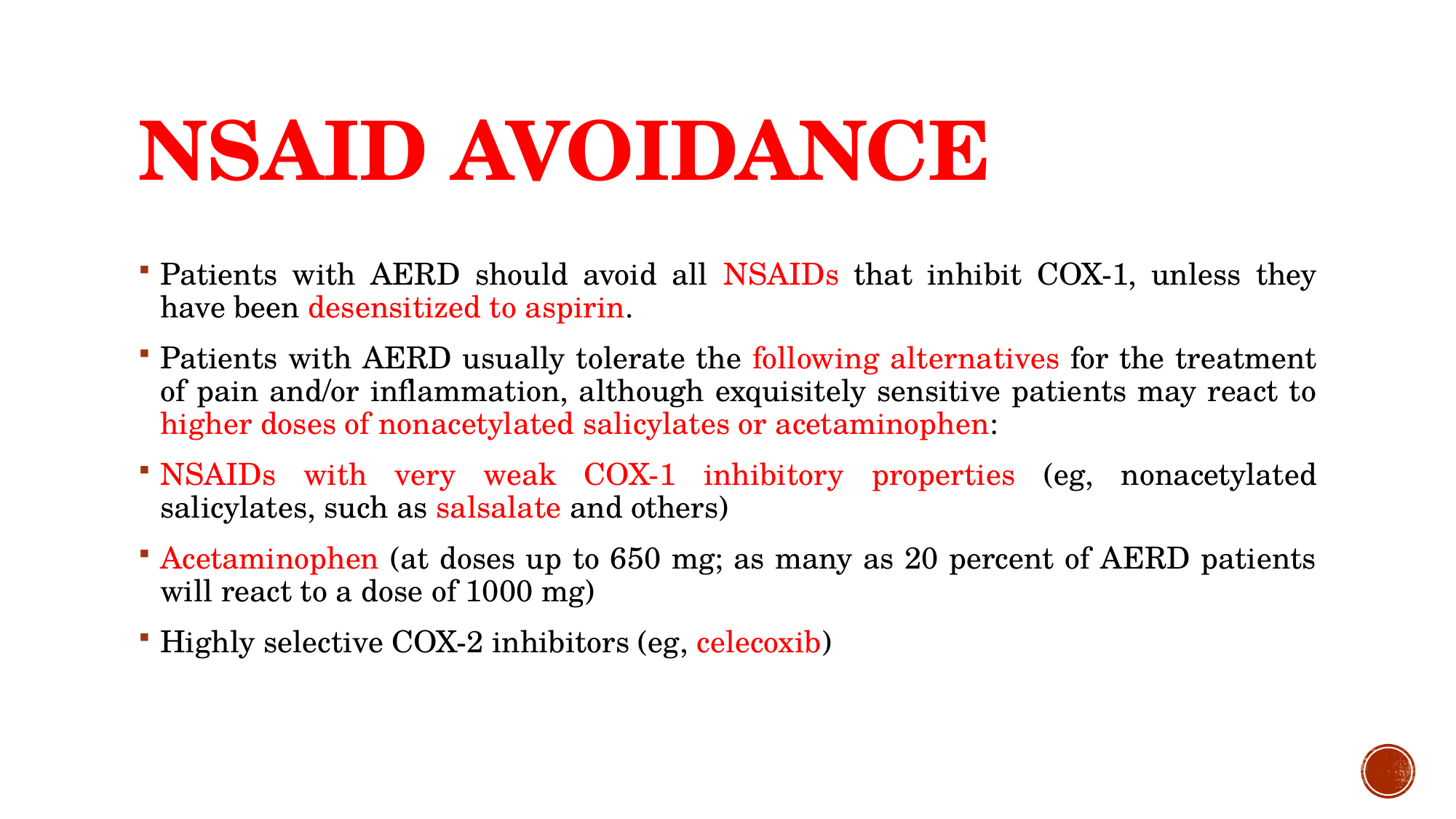

# NSAID avoidance
Patients with AERD should avoid all NSAIDs that inhibit COX-1, unless they have been desensitized to aspirin.
Patients with AERD usually tolerate the following alternatives for the treatment of pain and/or inflammation, although exquisitely sensitive patients may react to higher doses of nonacetylated salicylates or acetaminophen:
NSAIDs with very weak COX-1 inhibitory properties (eg, nonacetylated salicylates, such as salsalate and others)
Acetaminophen (at doses up to 650 mg; as many as 20 percent of AERD patients will react to a dose of 1000 mg)
Highly selective COX-2 inhibitors (eg, celecoxib)